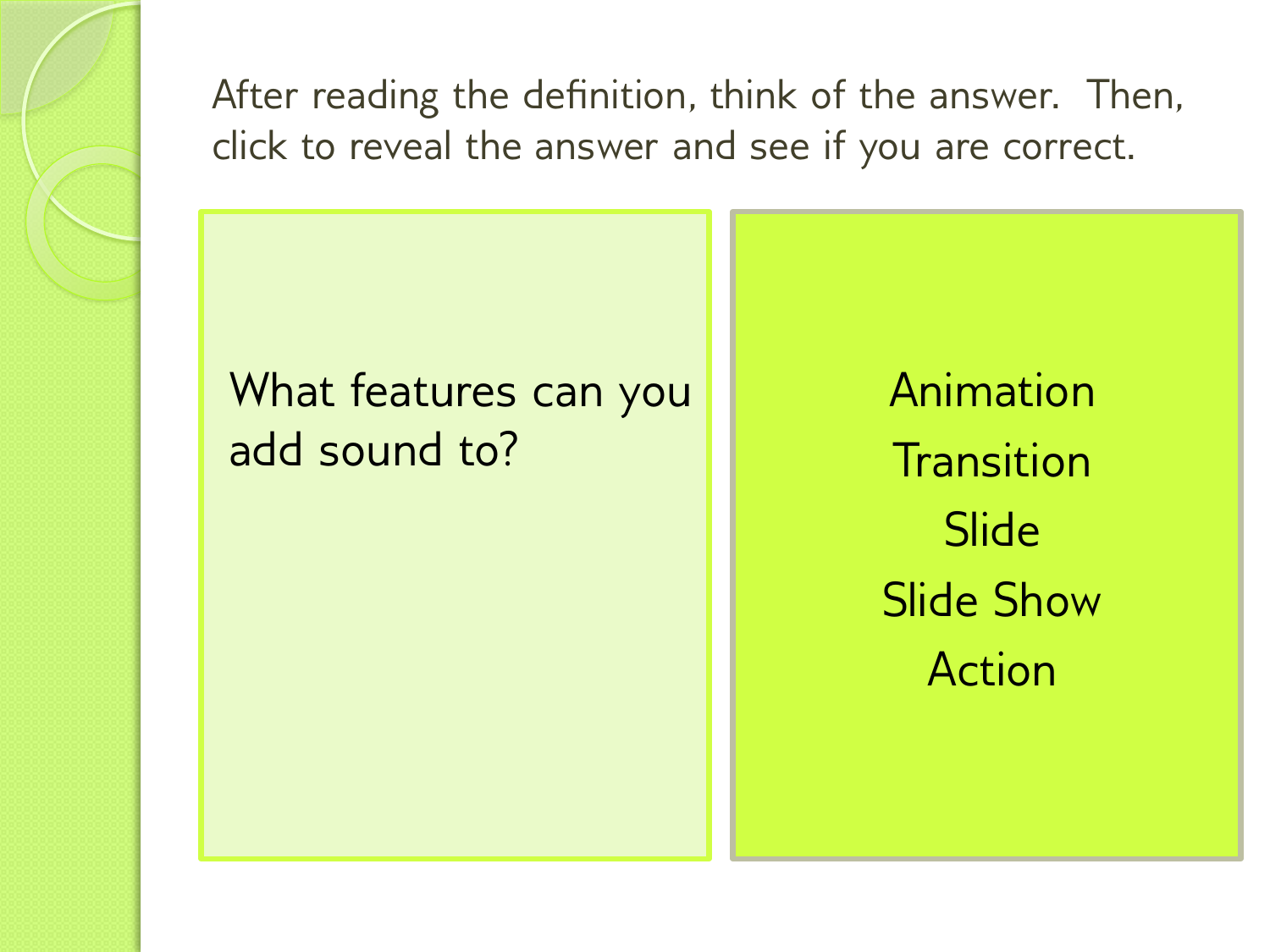

# After reading the definition, think of the answer.  Then, click to reveal the answer and see if you are correct.

What features can you add sound to?

Animation
Transition
Slide
Slide Show
Action